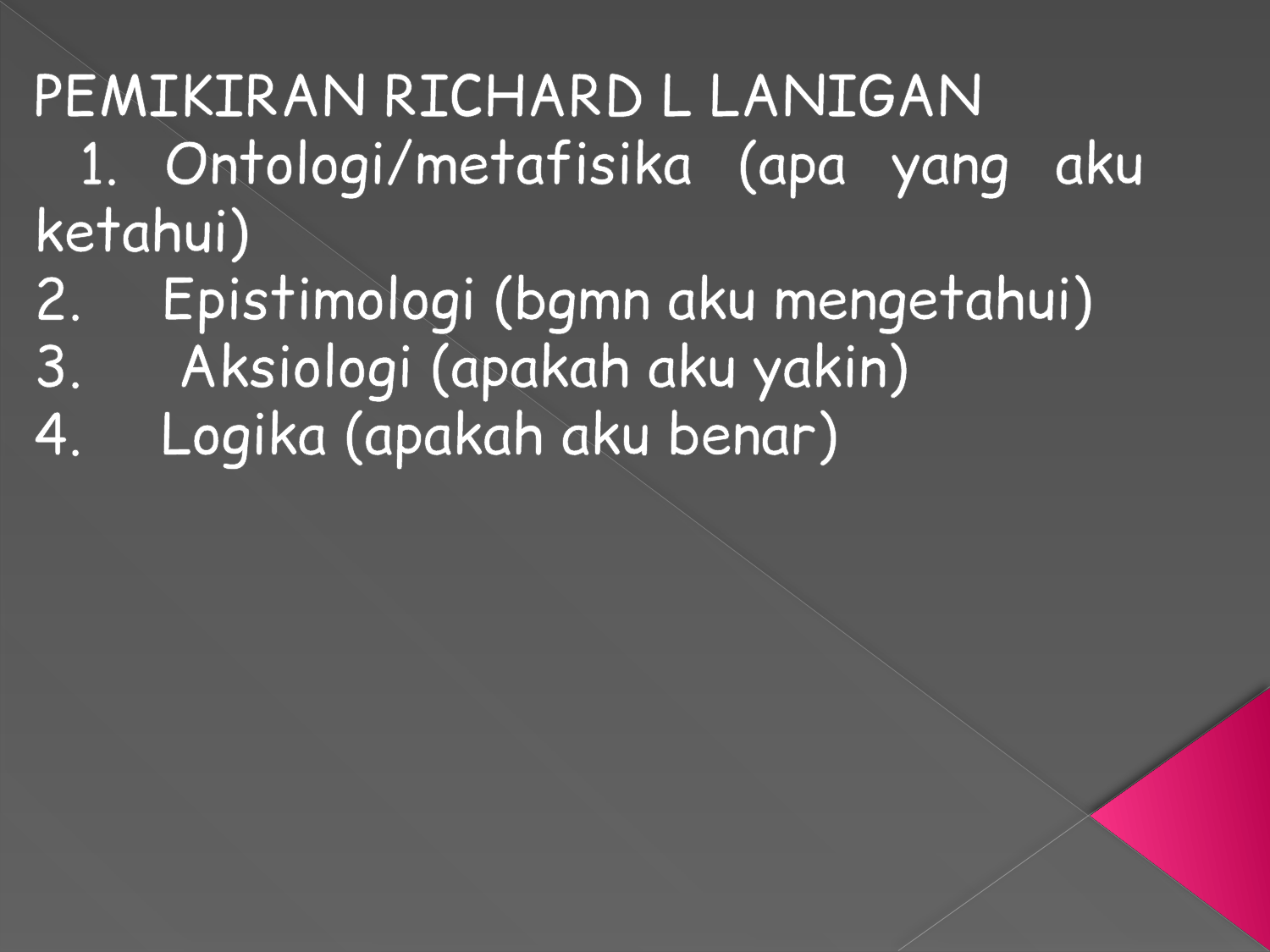

#
PEMIKIRAN RICHARD L LANIGAN
 1. Ontologi/metafisika (apa yang aku 	ketahui)
2. 	Epistimologi (bgmn aku mengetahui)
3.	 Aksiologi (apakah aku yakin)
4. 	Logika (apakah aku benar)